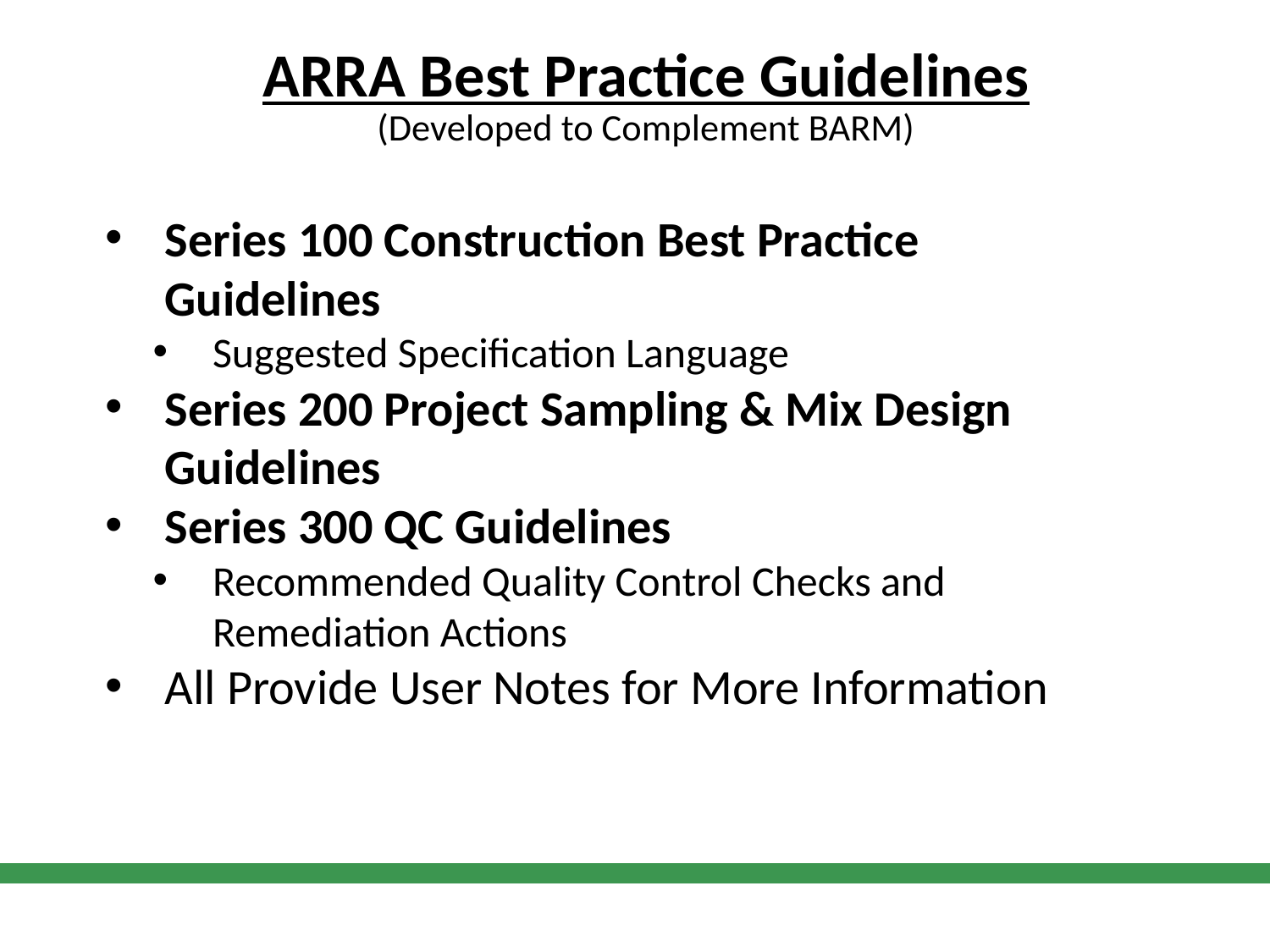

# ARRA Best Practice Guidelines (Developed to Complement BARM)
Series 100 Construction Best Practice Guidelines
Suggested Specification Language
Series 200 Project Sampling & Mix Design Guidelines
Series 300 QC Guidelines
Recommended Quality Control Checks and Remediation Actions
All Provide User Notes for More Information